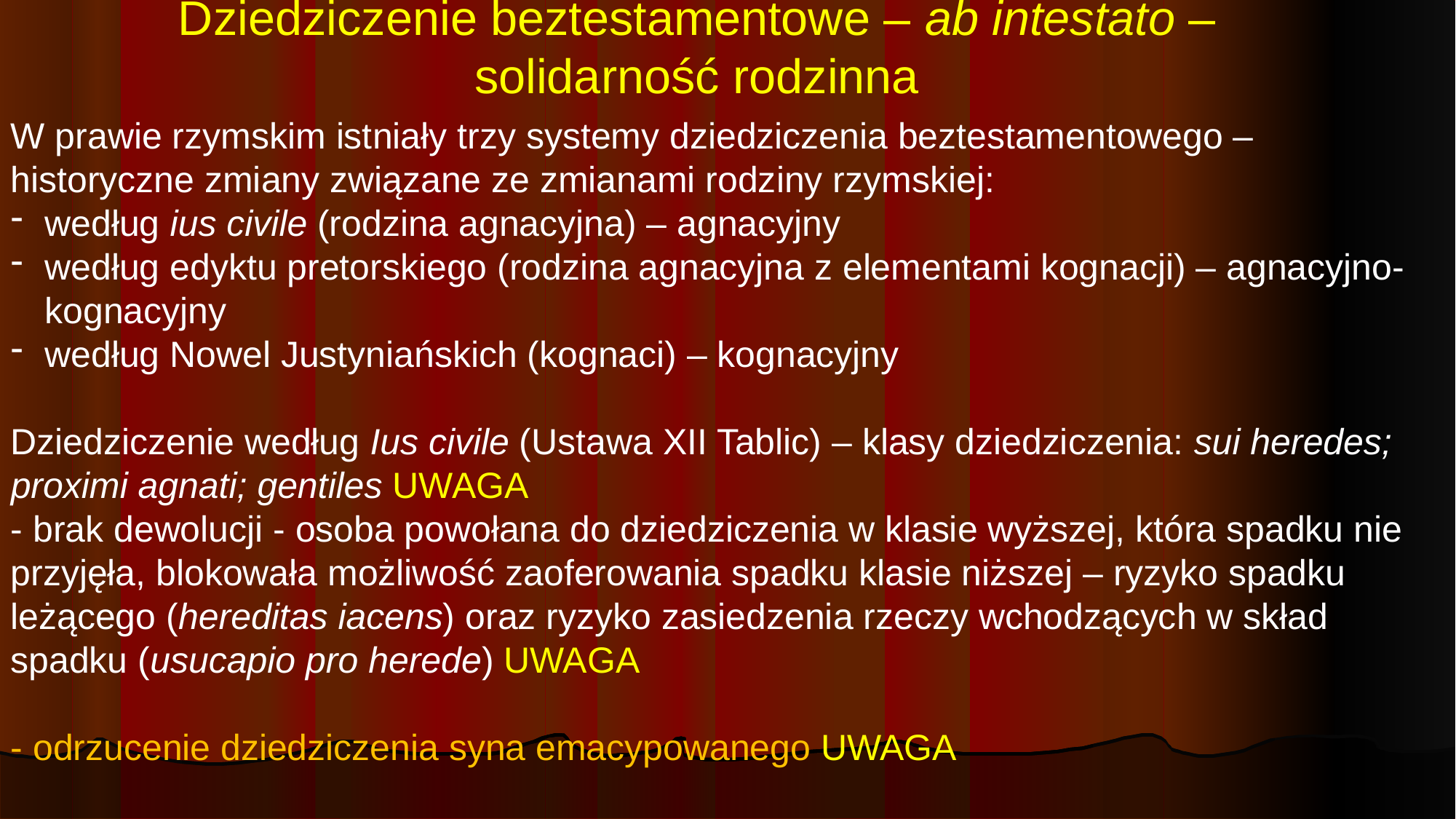

# Dziedziczenie beztestamentowe – ab intestato – solidarność rodzinna

W prawie rzymskim istniały trzy systemy dziedziczenia beztestamentowego – historyczne zmiany związane ze zmianami rodziny rzymskiej:
według ius civile (rodzina agnacyjna) – agnacyjny
według edyktu pretorskiego (rodzina agnacyjna z elementami kognacji) – agnacyjno-kognacyjny
według Nowel Justyniańskich (kognaci) – kognacyjny

Dziedziczenie według Ius civile (Ustawa XII Tablic) – klasy dziedziczenia: sui heredes; proximi agnati; gentiles UWAGA
- brak dewolucji - osoba powołana do dziedziczenia w klasie wyższej, która spadku nie przyjęła, blokowała możliwość zaoferowania spadku klasie niższej – ryzyko spadku leżącego (hereditas iacens) oraz ryzyko zasiedzenia rzeczy wchodzących w skład spadku (usucapio pro herede) UWAGA

- odrzucenie dziedziczenia syna emacypowanego UWAGA